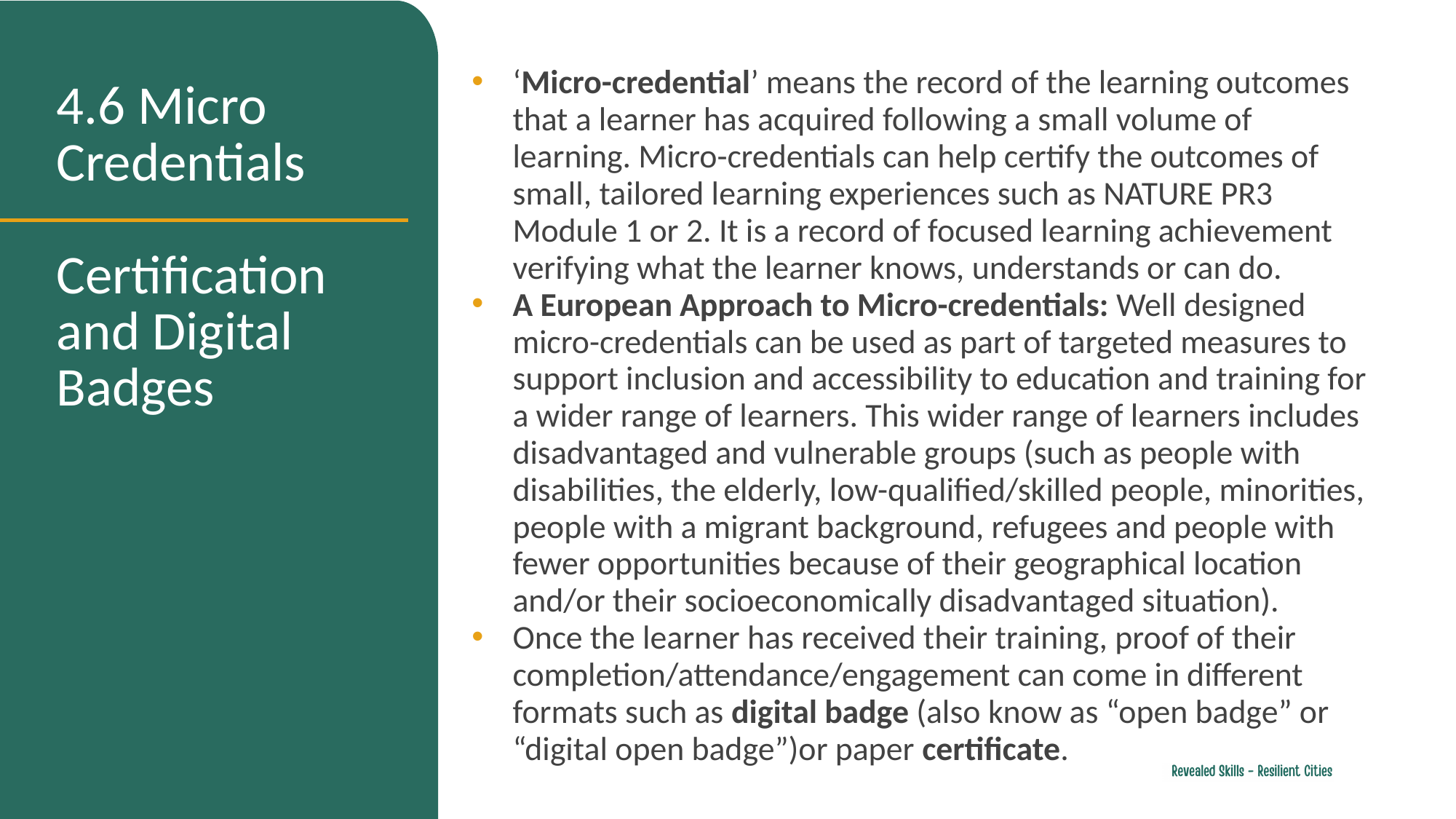

‘Micro-credential’ means the record of the learning outcomes that a learner has acquired following a small volume of learning. Micro-credentials can help certify the outcomes of small, tailored learning experiences such as NATURE PR3 Module 1 or 2. It is a record of focused learning achievement verifying what the learner knows, understands or can do.
A European Approach to Micro-credentials: Well designed micro-credentials can be used as part of targeted measures to support inclusion and accessibility to education and training for a wider range of learners. This wider range of learners includes disadvantaged and vulnerable groups (such as people with disabilities, the elderly, low-qualified/skilled people, minorities, people with a migrant background, refugees and people with fewer opportunities because of their geographical location and/or their socioeconomically disadvantaged situation).
Once the learner has received their training, proof of their completion/attendance/engagement can come in different formats such as digital badge (also know as “open badge” or “digital open badge”)or paper certificate.
4.6 Micro Credentials

Certification and Digital Badges